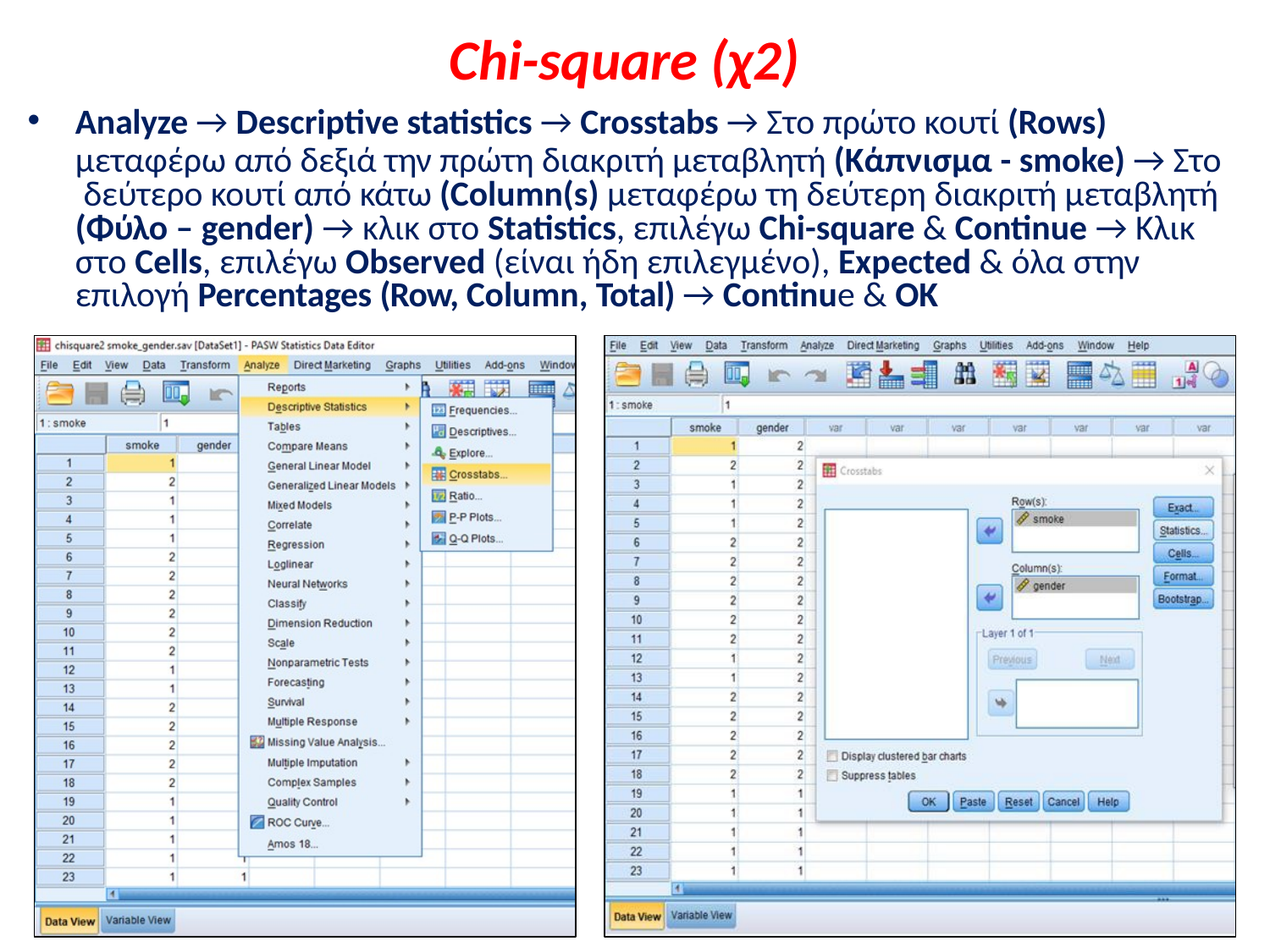

# Chi-square (χ2)
Analyze → Descriptive statistics → Crosstabs → Στο πρώτο κουτί (Rows)
μεταφέρω από δεξιά την πρώτη διακριτή μεταβλητή (Κάπνισμα - smoke) → Στο  δεύτερο κουτί από κάτω (Column(s) μεταφέρω τη δεύτερη διακριτή μεταβλητή  (Φύλο – gender) → κλικ στο Statistics, επιλέγω Chi-square & Continue → Κλικ  στο Cells, επιλέγω Observed (είναι ήδη επιλεγμένο), Expected & όλα στην
επιλογή Percentages (Row, Column, Total) → Continue & OK